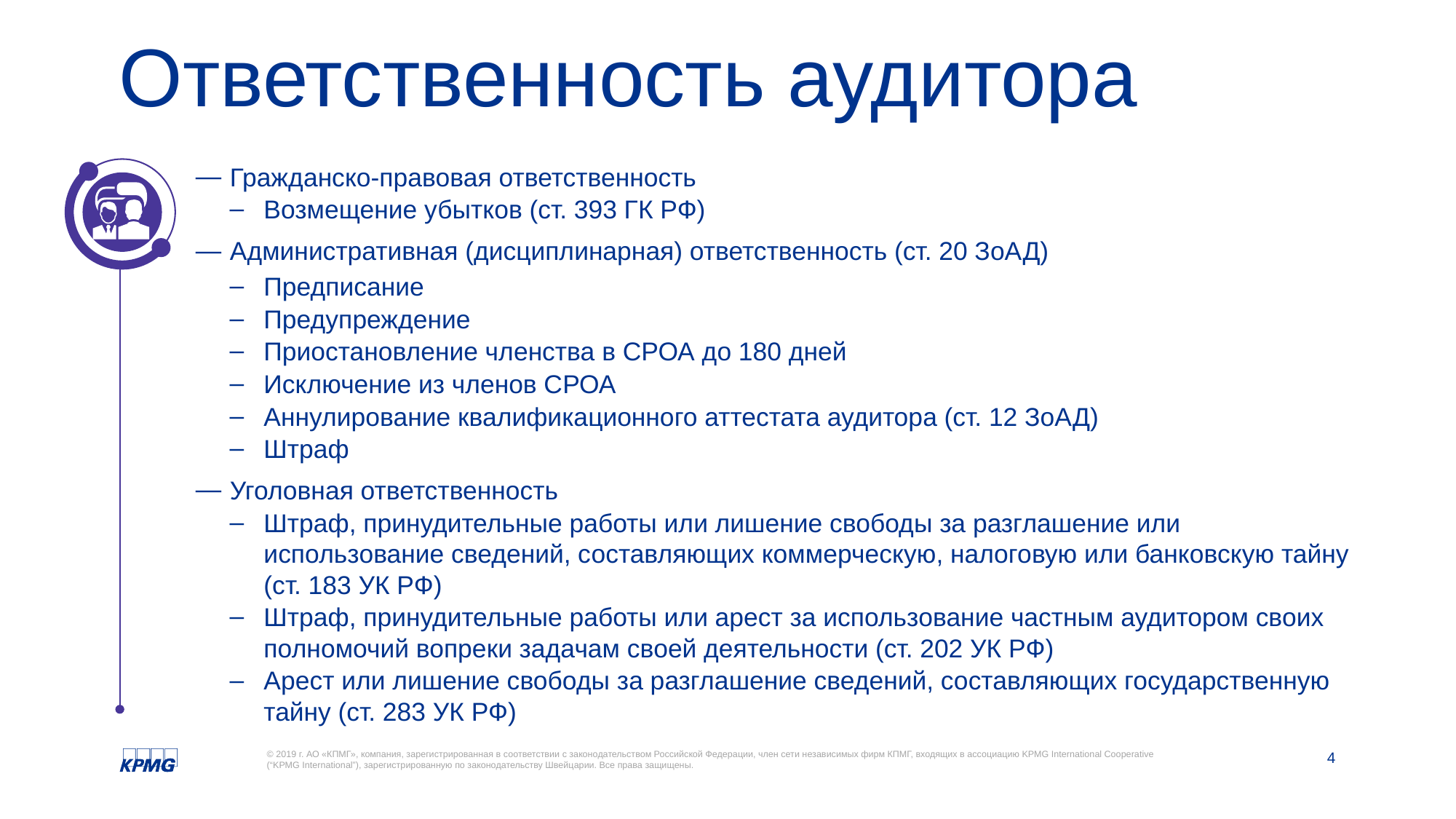

# Ответственность аудитора

Гражданско-правовая ответственность
Возмещение убытков (ст. 393 ГК РФ)
Административная (дисциплинарная) ответственность (ст. 20 ЗоАД)
Предписание
Предупреждение
Приостановление членства в СРОА до 180 дней
Исключение из членов СРОА
Аннулирование квалификационного аттестата аудитора (ст. 12 ЗоАД)
Штраф
Уголовная ответственность
Штраф, принудительные работы или лишение свободы за разглашение или использование сведений, составляющих коммерческую, налоговую или банковскую тайну (ст. 183 УК РФ)
Штраф, принудительные работы или арест за использование частным аудитором своих полномочий вопреки задачам своей деятельности (ст. 202 УК РФ)
Арест или лишение свободы за разглашение сведений, составляющих государственную тайну (ст. 283 УК РФ)